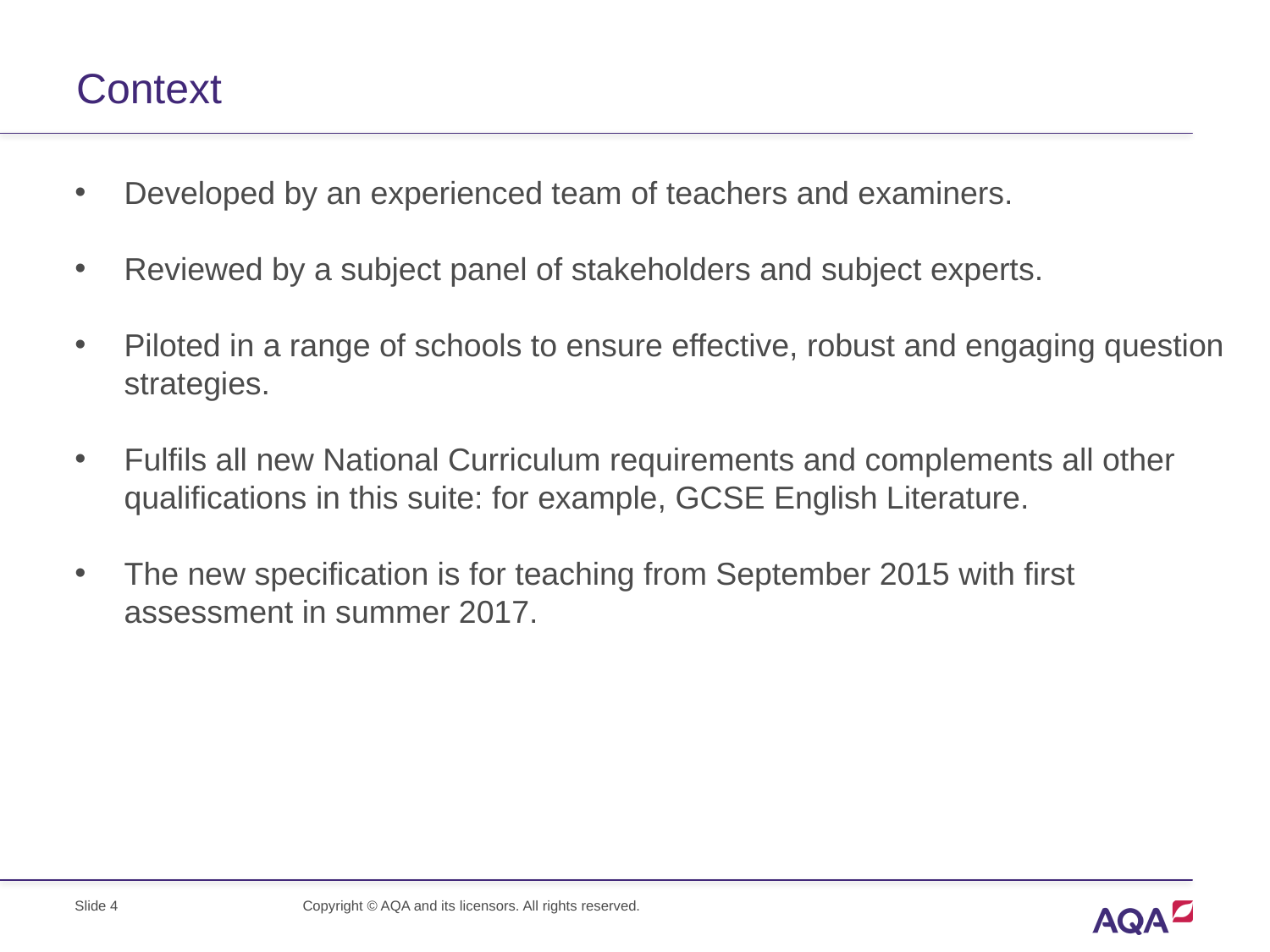

# Context
Developed by an experienced team of teachers and examiners.

Reviewed by a subject panel of stakeholders and subject experts.

Piloted in a range of schools to ensure effective, robust and engaging question strategies.

Fulfils all new National Curriculum requirements and complements all other qualifications in this suite: for example, GCSE English Literature.

The new specification is for teaching from September 2015 with first assessment in summer 2017.

Slide 4
Copyright © AQA and its licensors. All rights reserved.